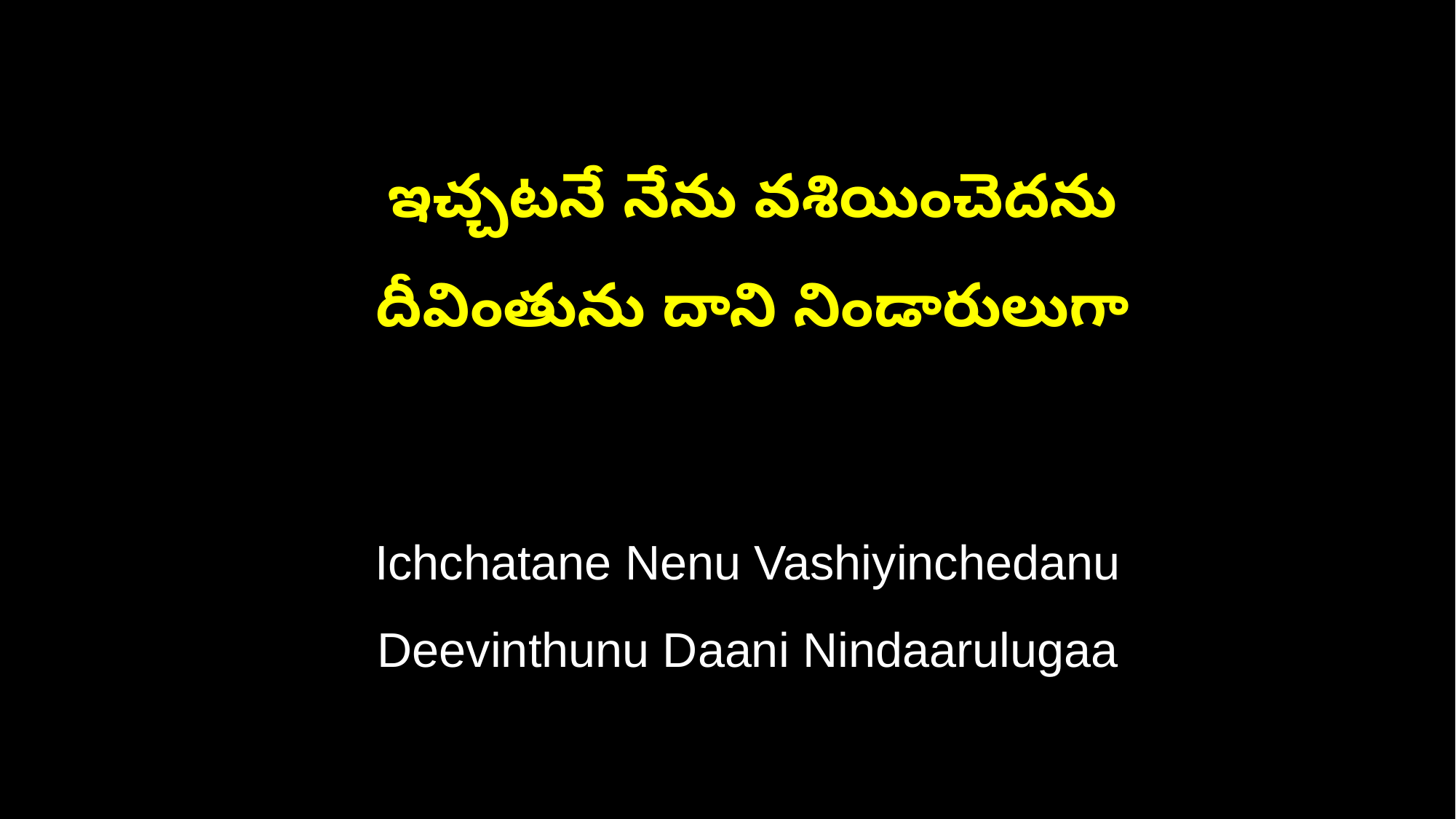

ఇచ్చటనే నేను వశియించెదను
   దీవింతును దాని నిండారులుగా
   Ichchatane Nenu Vashiyinchedanu
   Deevinthunu Daani Nindaarulugaa